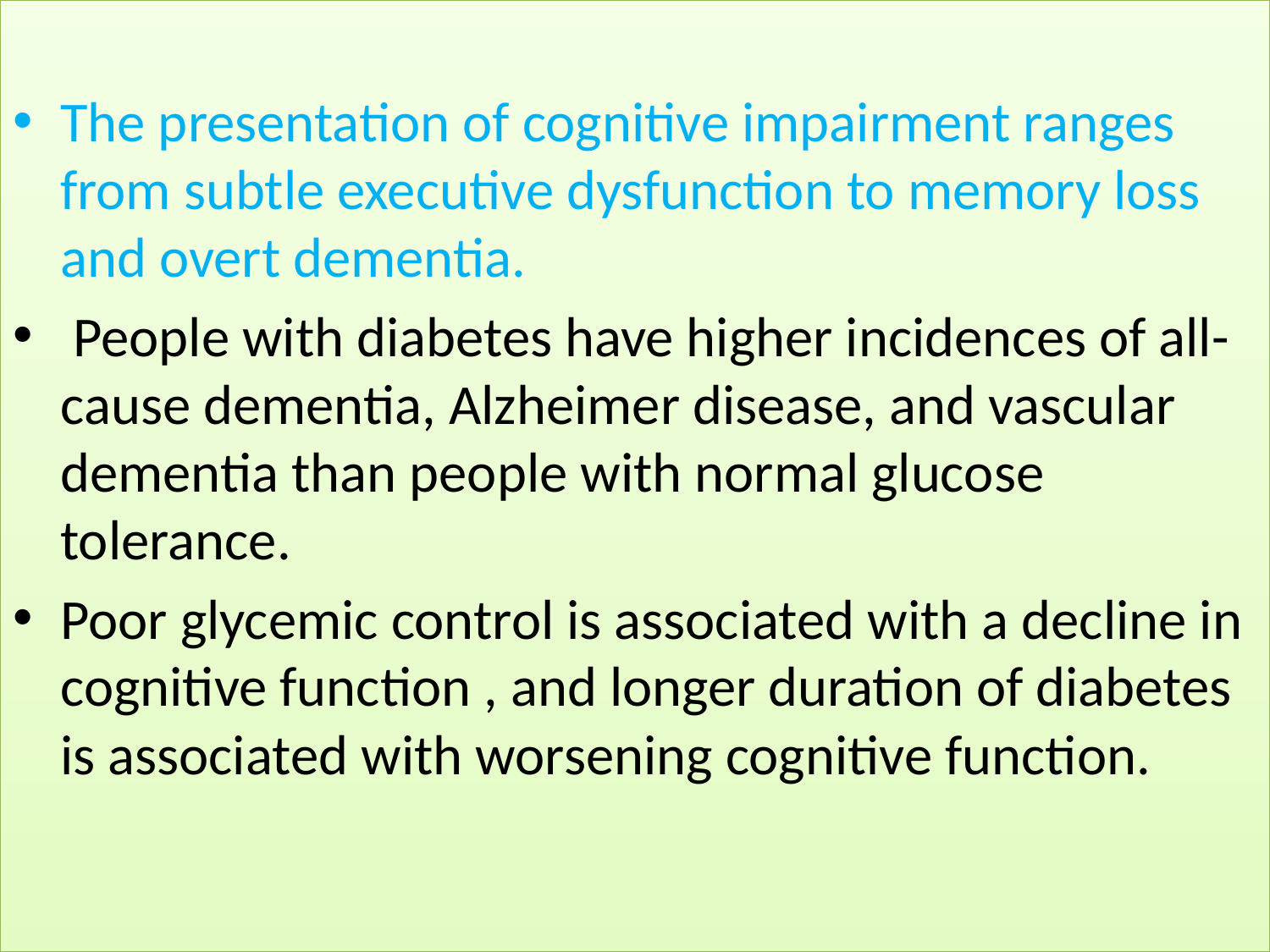

The presentation of cognitive impairment ranges from subtle executive dysfunction to memory loss and overt dementia.
 People with diabetes have higher incidences of all-cause dementia, Alzheimer disease, and vascular dementia than people with normal glucose tolerance.
Poor glycemic control is associated with a decline in cognitive function , and longer duration of diabetes is associated with worsening cognitive function.